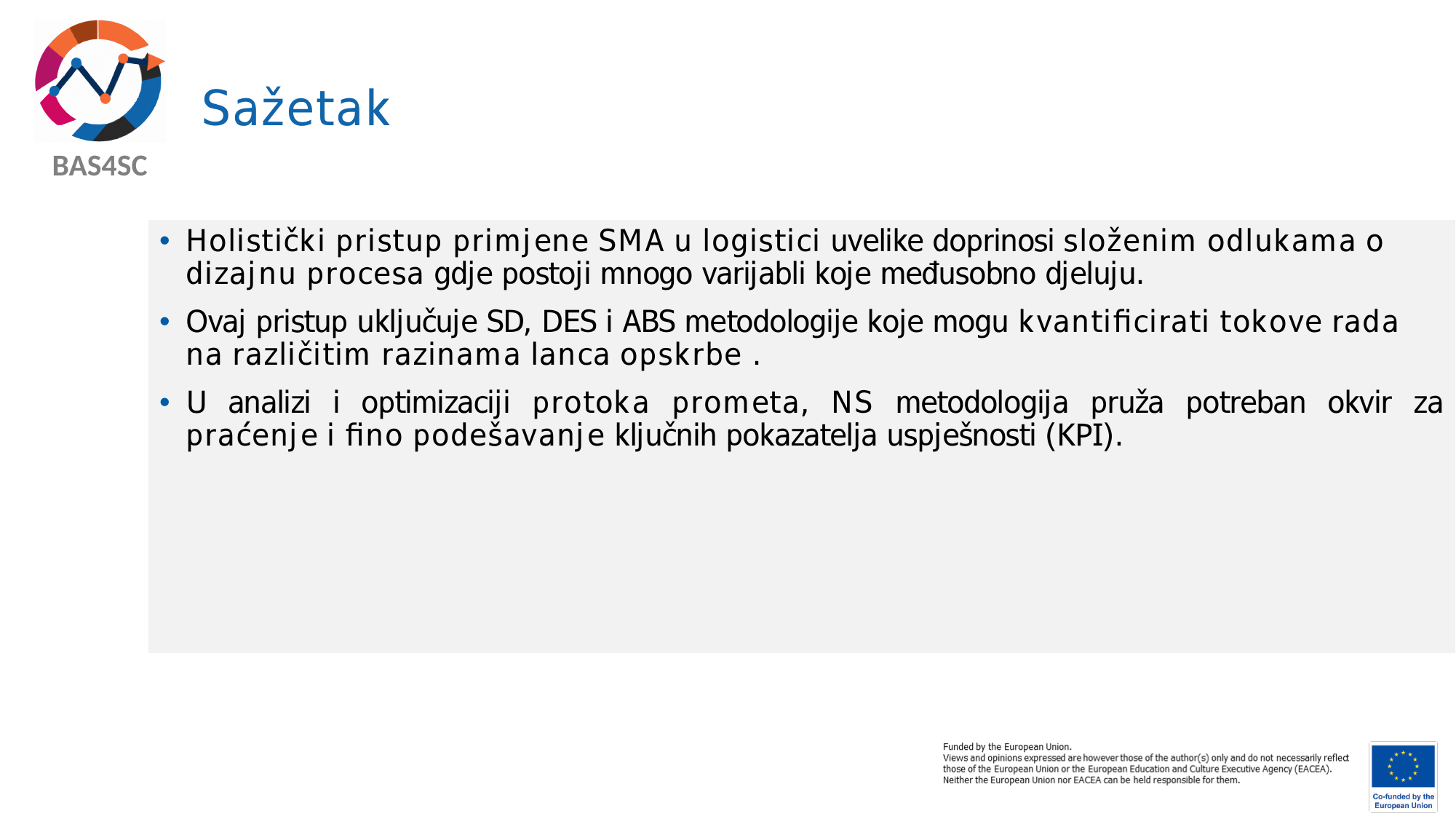

# Sažetak
Holistički pristup primjene SMA u logistici uvelike doprinosi složenim odlukama o dizajnu procesa gdje postoji mnogo varijabli koje međusobno djeluju.
Ovaj pristup uključuje SD, DES i ABS metodologije koje mogu kvantificirati tokove rada na različitim razinama lanca opskrbe .
U analizi i optimizaciji protoka prometa, NS metodologija pruža potreban okvir za praćenje i fino podešavanje ključnih pokazatelja uspješnosti (KPI).